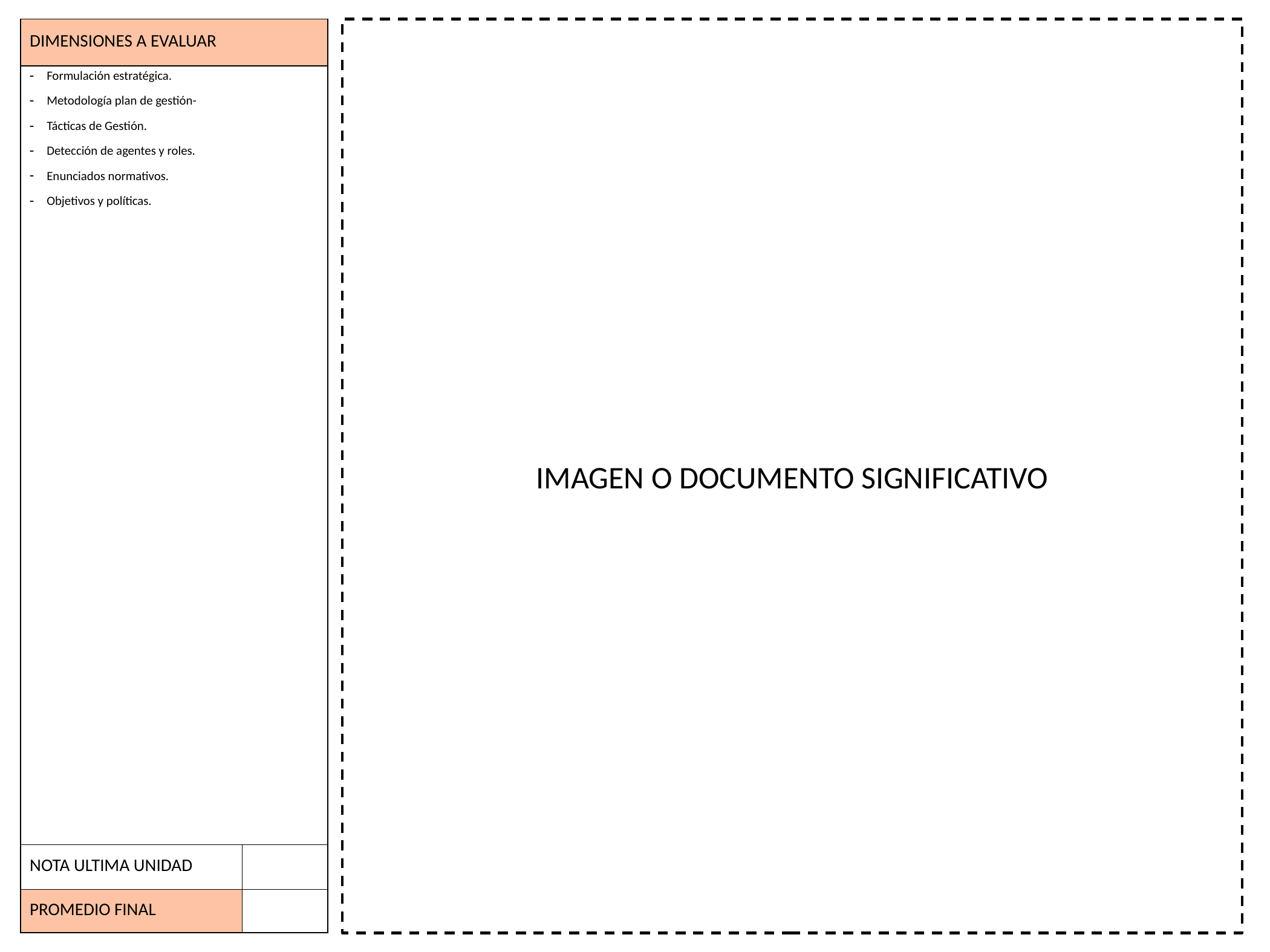

| DIMENSIONES A EVALUAR |  |
| --- | --- |
| Formulación estratégica. Metodología plan de gestión- Tácticas de Gestión. Detección de agentes y roles. Enunciados normativos. Objetivos y políticas. |  |
| NOTA ULTIMA UNIDAD |  |
| PROMEDIO FINAL |  |
IMAGEN O DOCUMENTO SIGNIFICATIVO